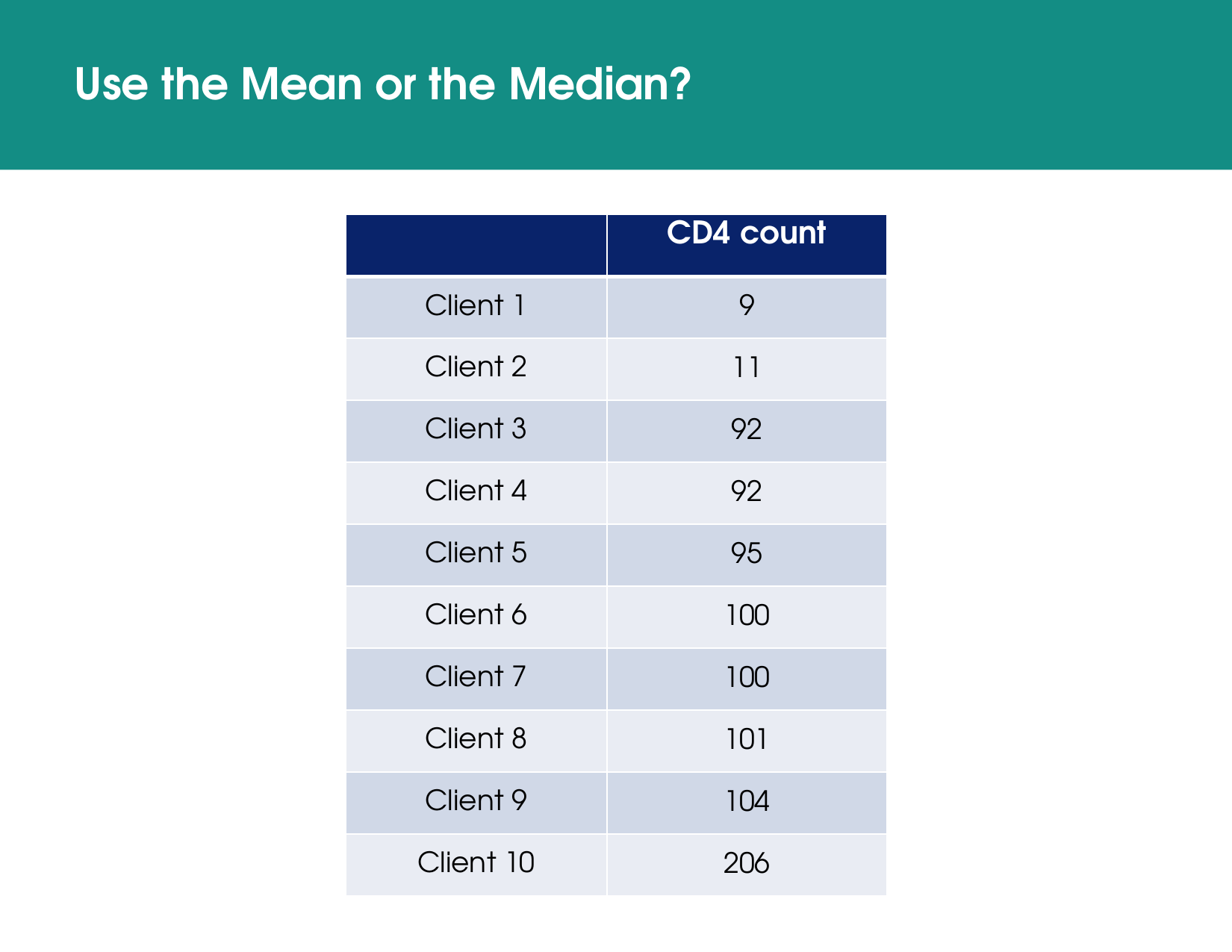

# Use the Mean or the Median?
|  | CD4 count |
| --- | --- |
| Client 1 | 9 |
| Client 2 | 11 |
| Client 3 | 92 |
| Client 4 | 92 |
| Client 5 | 95 |
| Client 6 | 100 |
| Client 7 | 100 |
| Client 8 | 101 |
| Client 9 | 104 |
| Client 10 | 206 |